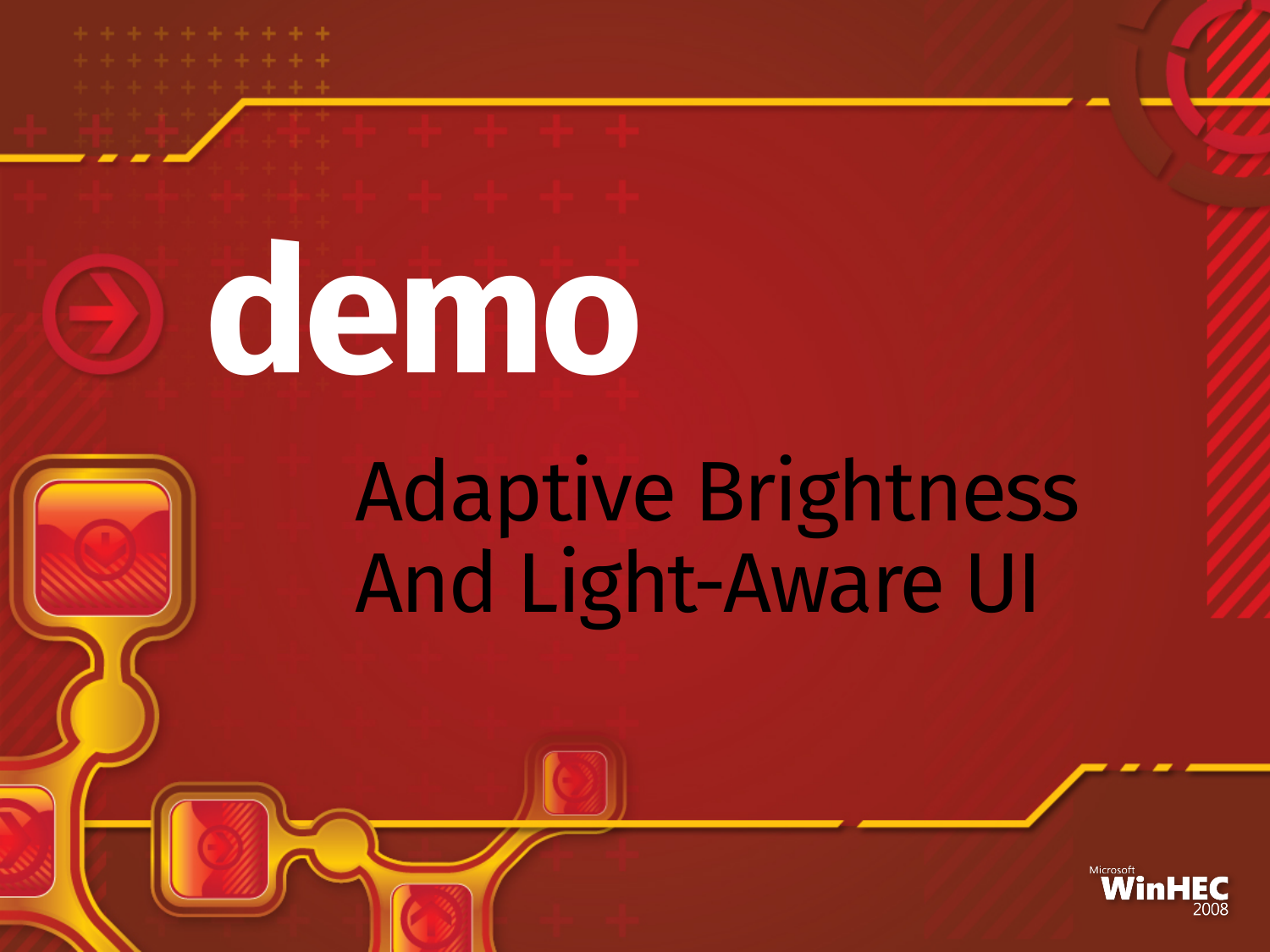

demo
# Adaptive Brightness And Light-Aware UI